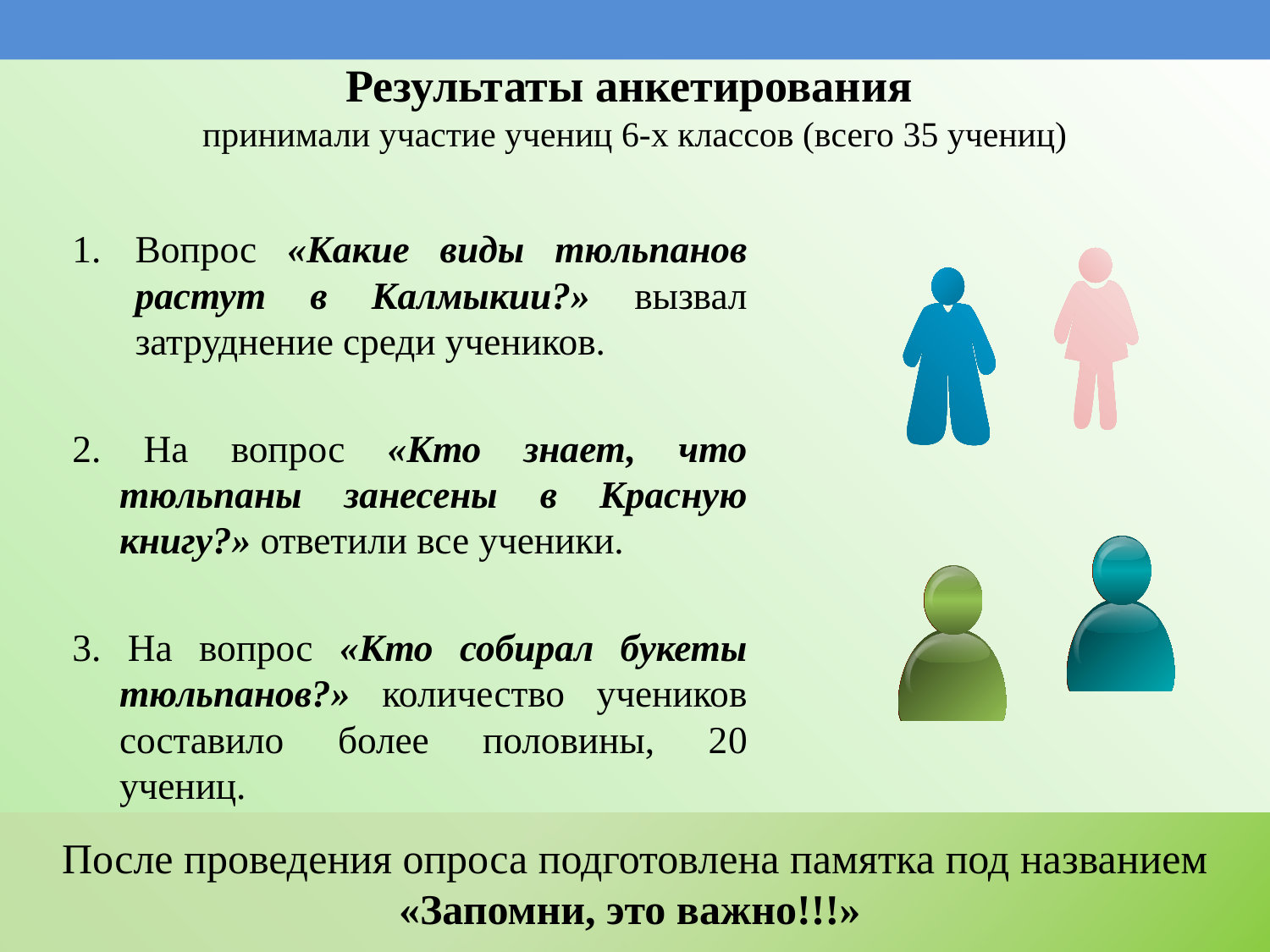

# Результаты анкетирования принимали участие учениц 6-х классов (всего 35 учениц)
Вопрос «Какие виды тюльпанов растут в Калмыкии?» вызвал затруднение среди учеников.

2. На вопрос «Кто знает, что тюльпаны занесены в Красную книгу?» ответили все ученики.

3. На вопрос «Кто собирал букеты тюльпанов?» количество учеников составило более половины, 20 учениц.

После проведения опроса подготовлена памятка под названием «Запомни, это важно!!!»